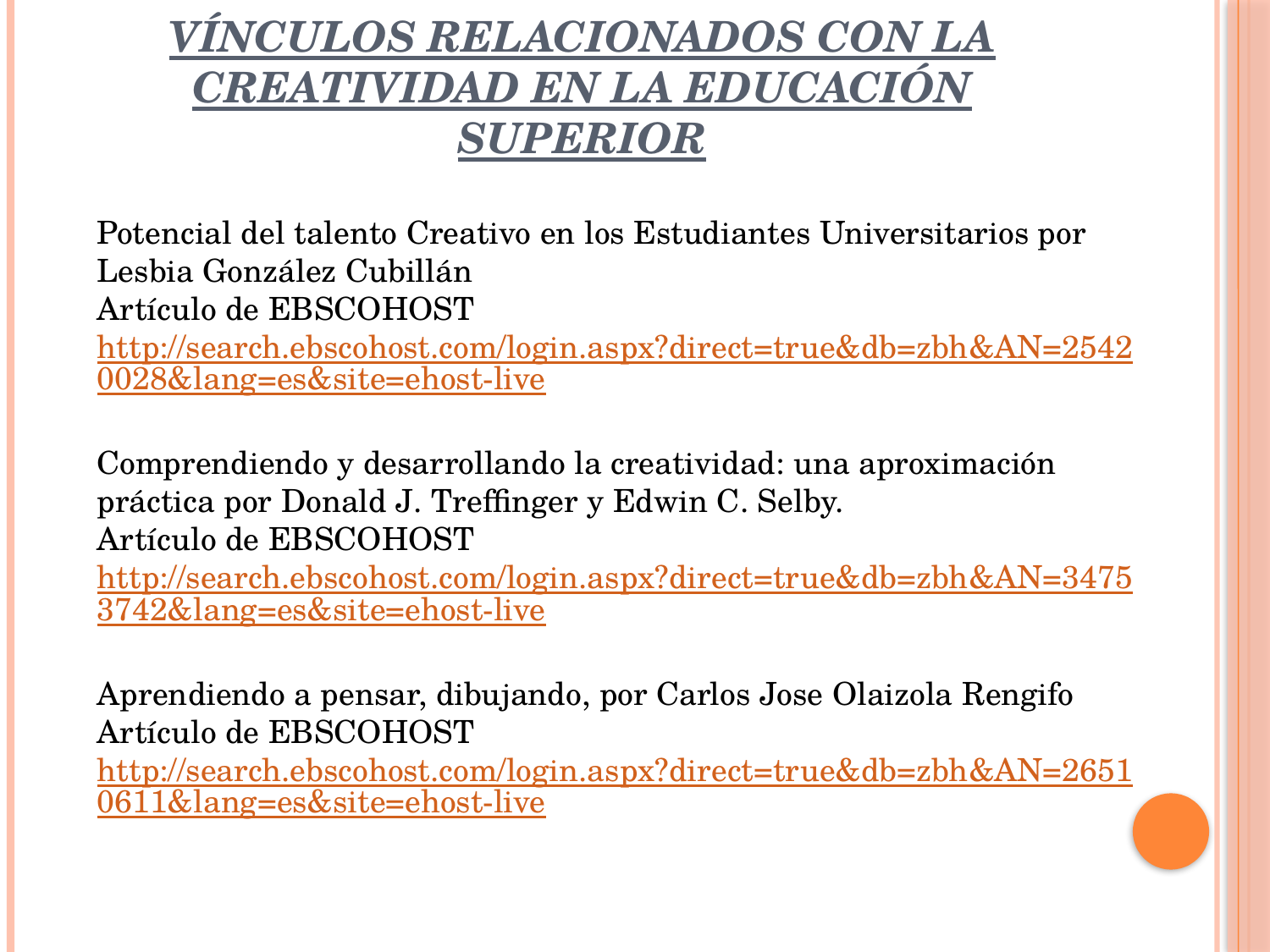

# VÍNCULOS RELACIONADOS CON LA CREATIVIDAD EN LA EDUCACIÓN SUPERIOR
Potencial del talento Creativo en los Estudiantes Universitarios por Lesbia González Cubillán
Artículo de EBSCOHOST
http://search.ebscohost.com/login.aspx?direct=true&db=zbh&AN=25420028&lang=es&site=ehost-live

Comprendiendo y desarrollando la creatividad: una aproximación práctica por Donald J. Treffinger y Edwin C. Selby.
Artículo de EBSCOHOST
http://search.ebscohost.com/login.aspx?direct=true&db=zbh&AN=34753742&lang=es&site=ehost-live

Aprendiendo a pensar, dibujando, por Carlos Jose Olaizola Rengifo
Artículo de EBSCOHOST
http://search.ebscohost.com/login.aspx?direct=true&db=zbh&AN=26510611&lang=es&site=ehost-live